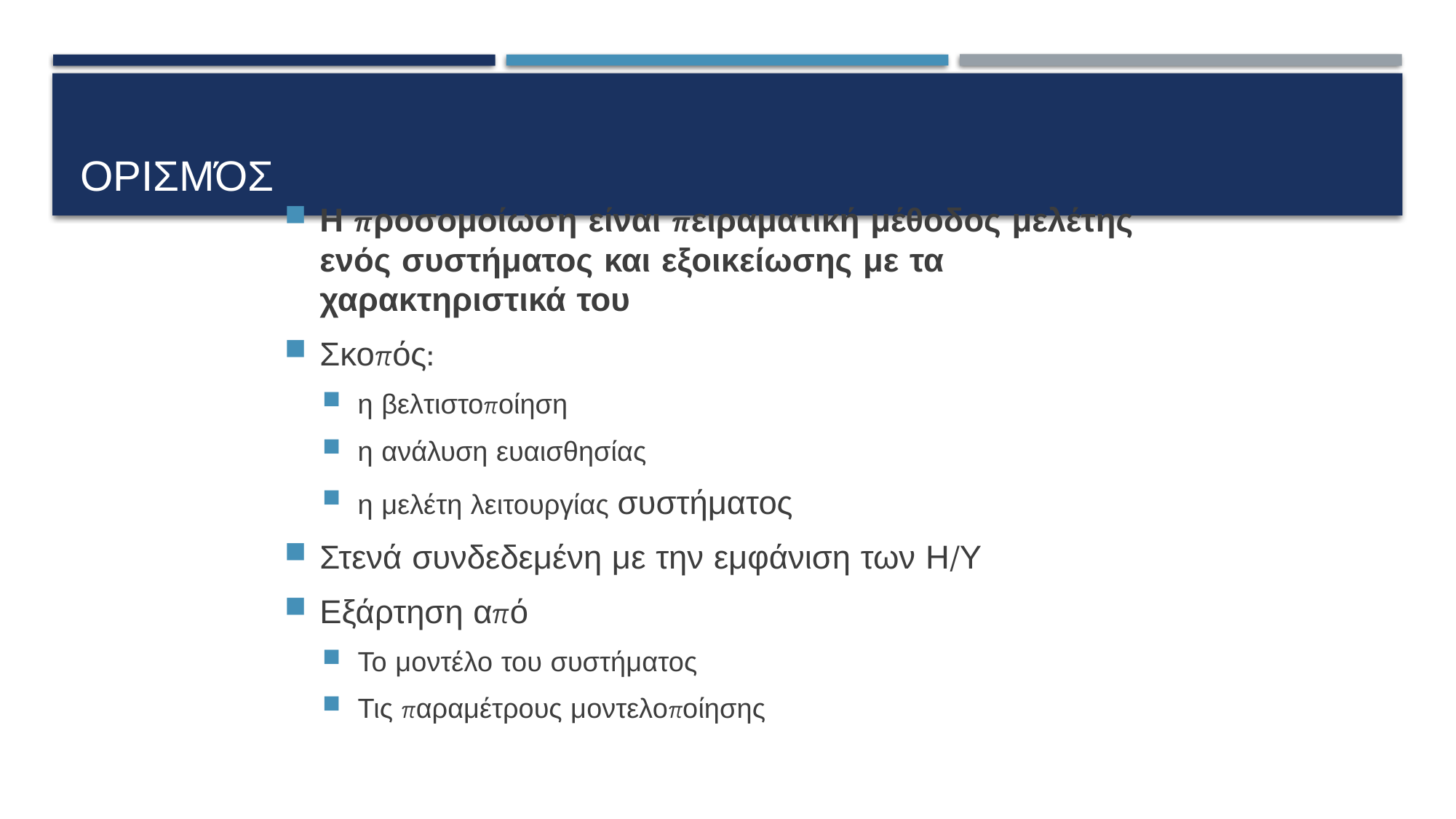

# Ορισμός
Η προσομοίωση είναι πειραματική μέθοδος μελέτης ενός συστήματος και εξοικείωσης με τα χαρακτηριστικά του
Σκοπός:
η βελτιστοποίηση
η ανάλυση ευαισθησίας
η μελέτη λειτουργίας συστήματος
Στενά συνδεδεμένη με την εμφάνιση των Η/Υ
Εξάρτηση από
Το μοντέλο του συστήματος
Τις παραμέτρους μοντελοποίησης